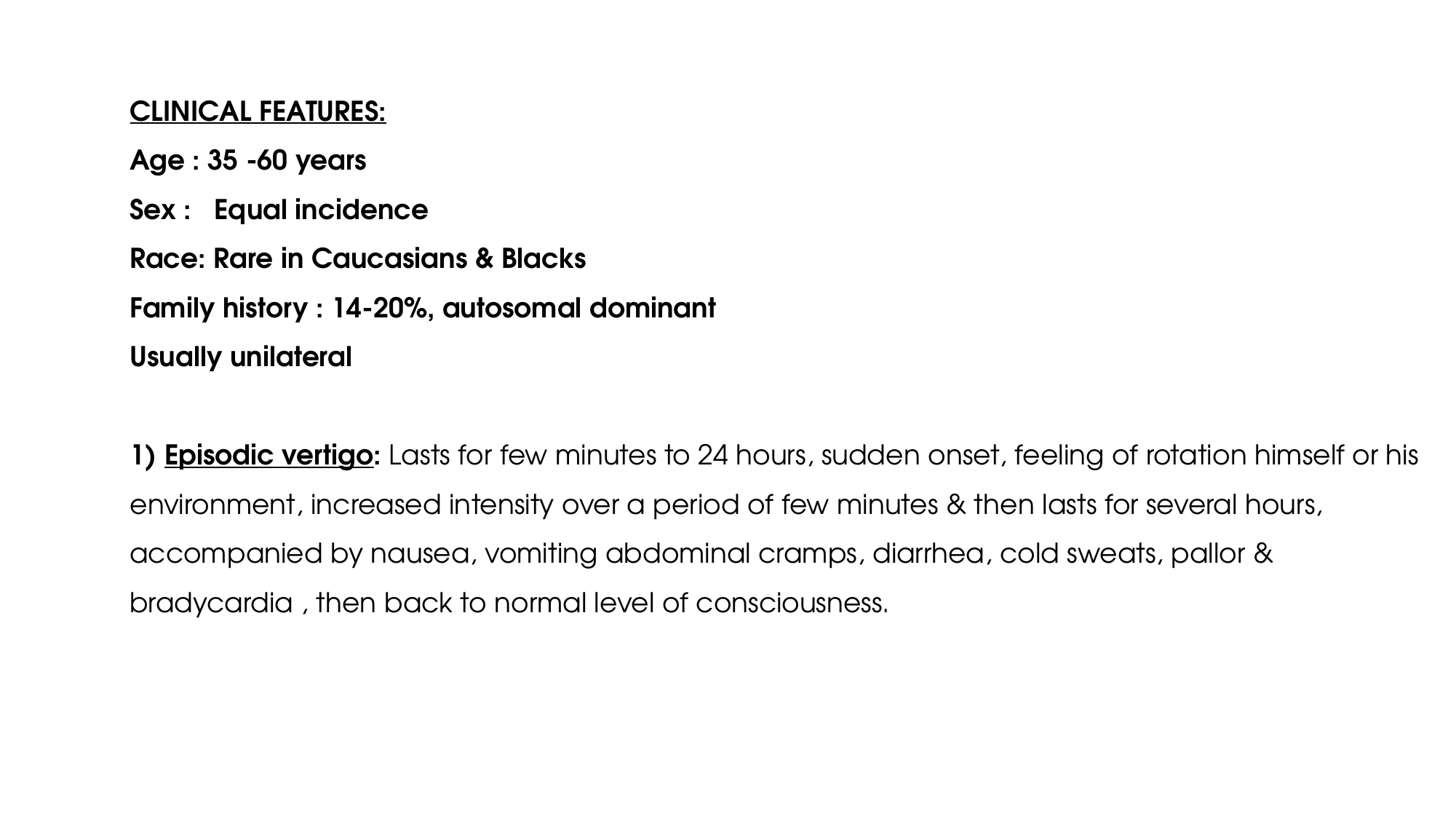

CLINICAL FEATURES:
Age : 35 -60 years
Sex :   Equal incidence
Race: Rare in Caucasians & Blacks
Family history : 14-20%, autosomal dominant
Usually unilateral

1) Episodic vertigo: Lasts for few minutes to 24 hours, sudden onset, feeling of rotation himself or his environment, increased intensity over a period of few minutes & then lasts for several hours, accompanied by nausea, vomiting abdominal cramps, diarrhea, cold sweats, pallor & bradycardia , then back to normal level of consciousness.